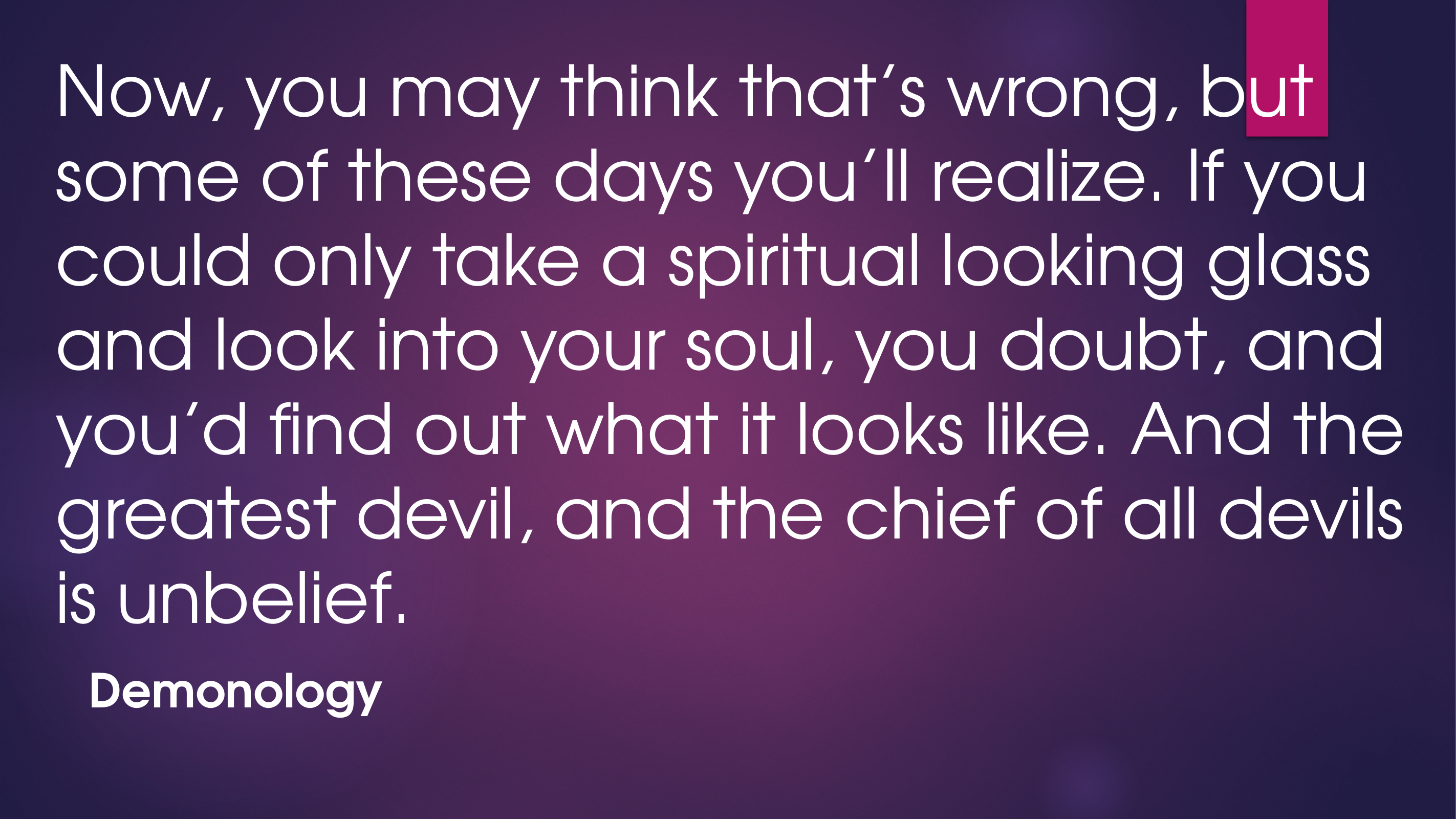

Now, you may think that’s wrong, but some of these days you’ll realize. If you could only take a spiritual looking glass and look into your soul, you doubt, and you’d find out what it looks like. And the greatest devil, and the chief of all devils is unbelief.
  Demonology